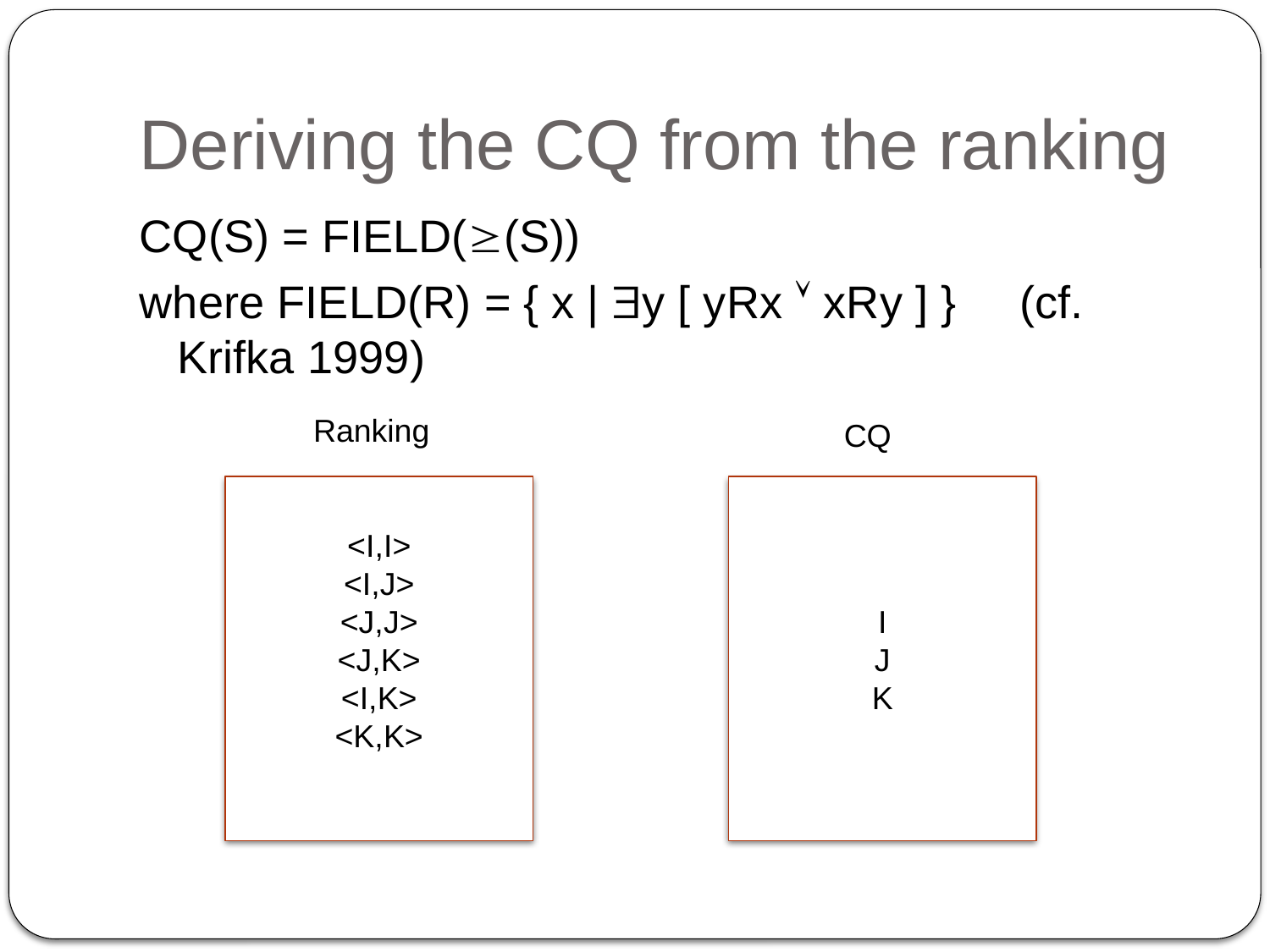

# Deriving the CQ from the ranking
cq(S) = field(≥(S))
where field(R) = { x | ∃y [ yRx ∨ xRy ] }     (cf. Krifka 1999)
Ranking
CQ

<I,I>
<I,J>
<J,J>
<J,K>
<I,K>
<K,K>

I
J
K